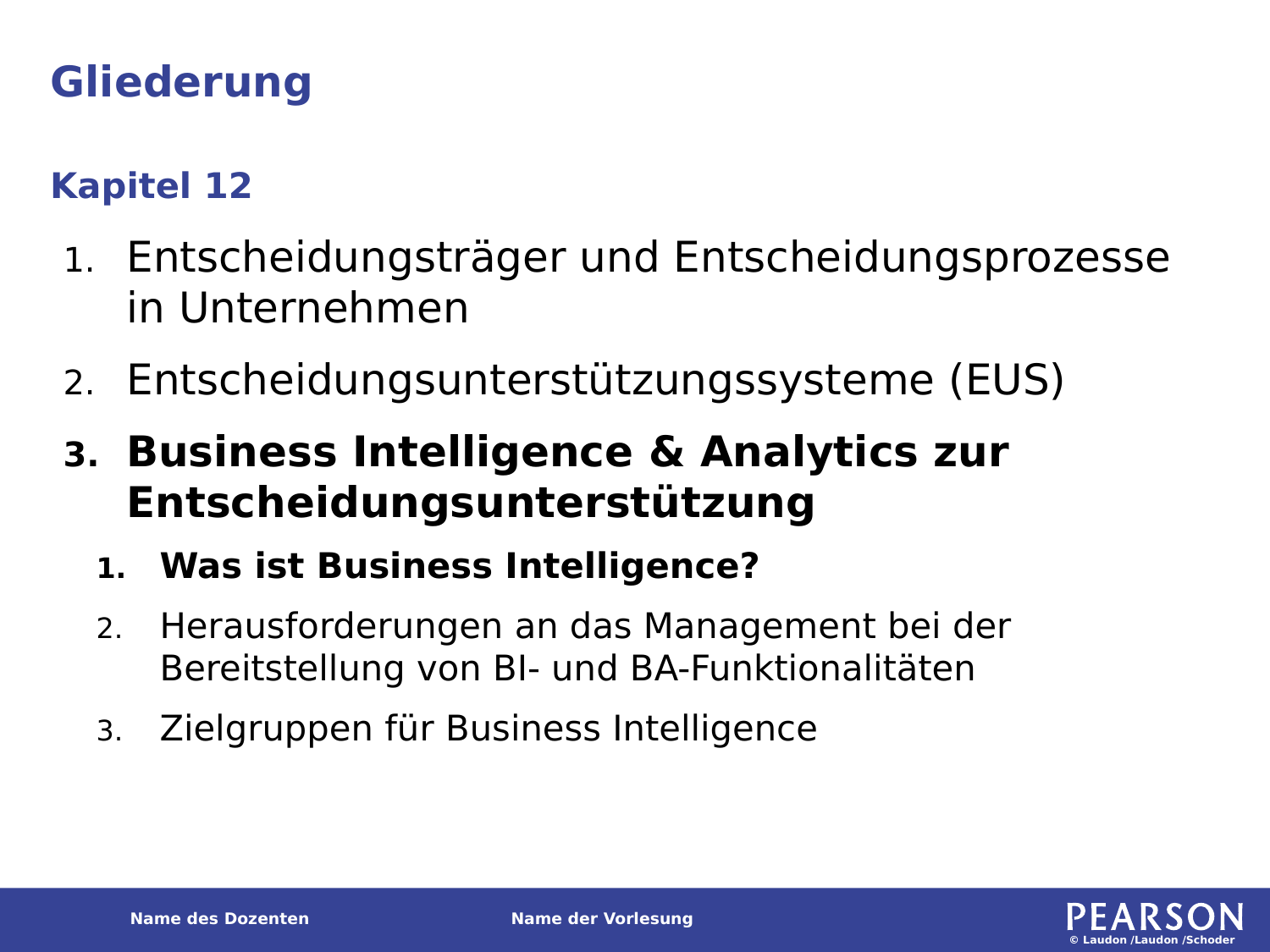

# Gliederung
Kapitel 12
Entscheidungsträger und Entscheidungsprozesse in Unternehmen
Entscheidungsunterstützungssysteme (EUS)
Business Intelligence & Analytics zur Entscheidungsunterstützung
Was ist Business Intelligence?
Herausforderungen an das Management bei der Bereitstellung von BI- und BA-Funktionalitäten
Zielgruppen für Business Intelligence